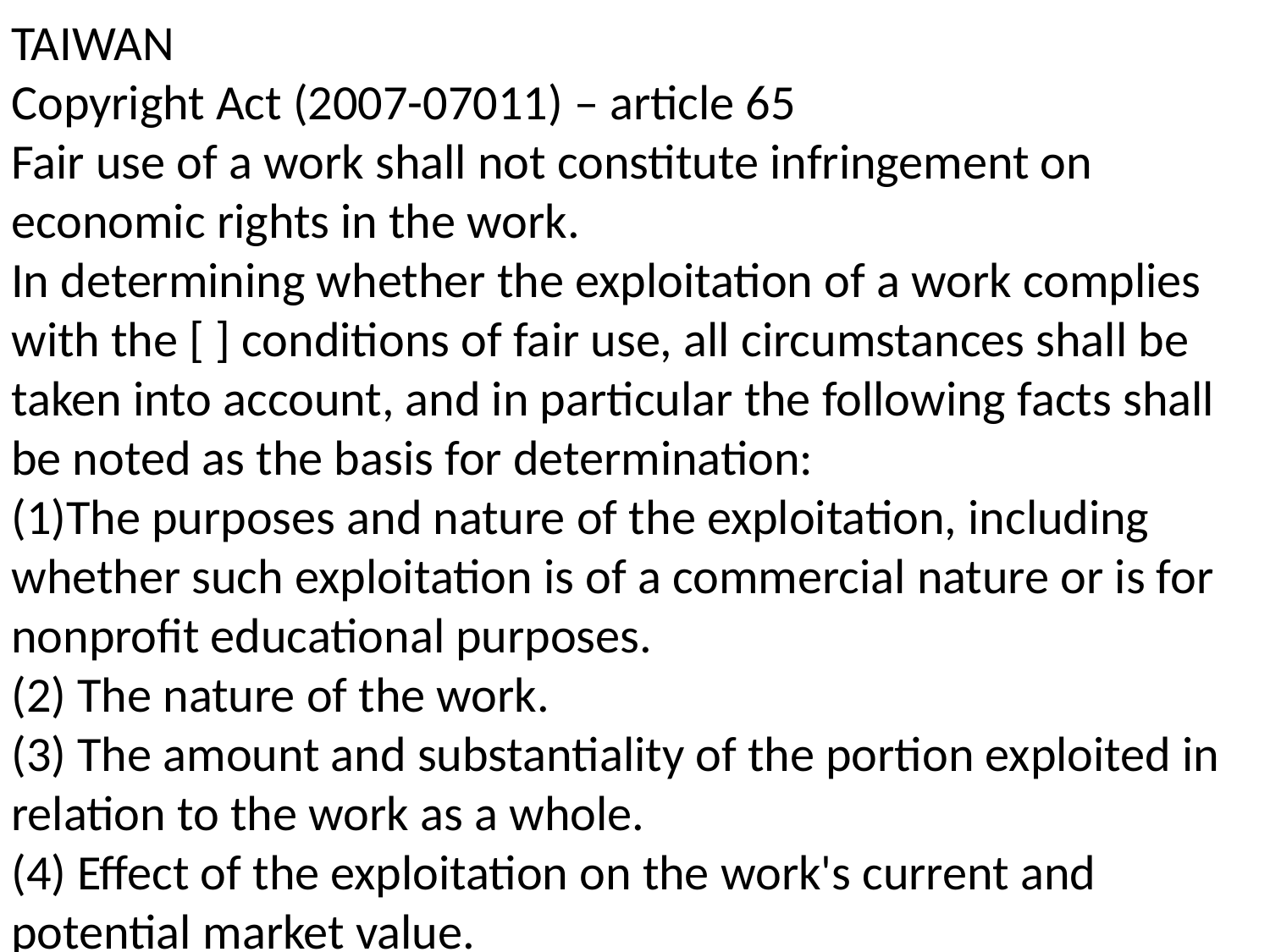

TAIWAN
Copyright Act (2007-07011) – article 65
Fair use of a work shall not constitute infringement on economic rights in the work.
In determining whether the exploitation of a work complies with the [ ] conditions of fair use, all circumstances shall be taken into account, and in particular the following facts shall be noted as the basis for determination:
(1)The purposes and nature of the exploitation, including whether such exploitation is of a commercial nature or is for nonprofit educational purposes.
(2) The nature of the work.
(3) The amount and substantiality of the portion exploited in relation to the work as a whole.
(4) Effect of the exploitation on the work's current and potential market value.